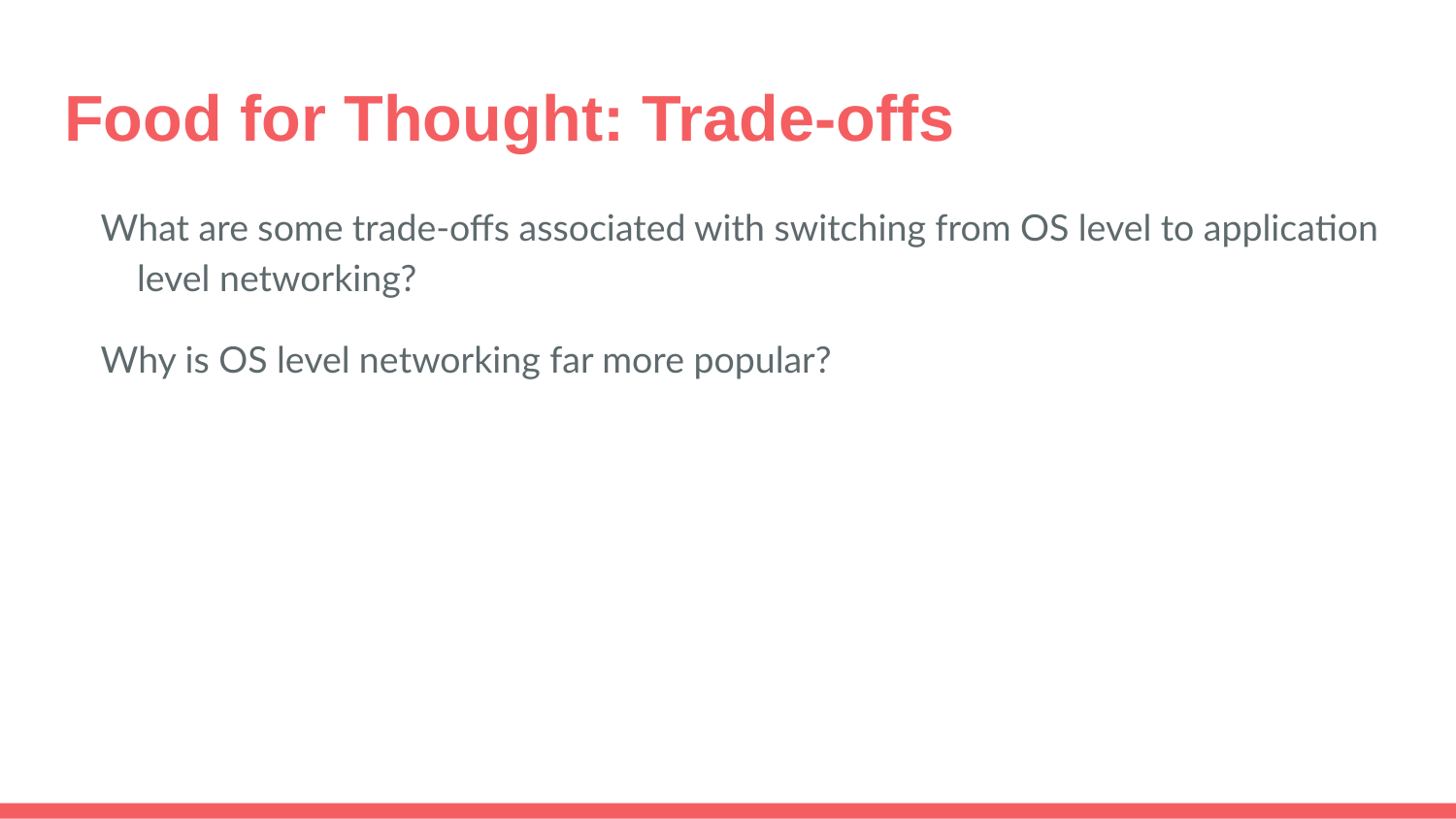

# Food for Thought: Trade-offs
What are some trade-offs associated with switching from OS level to application level networking?
Why is OS level networking far more popular?